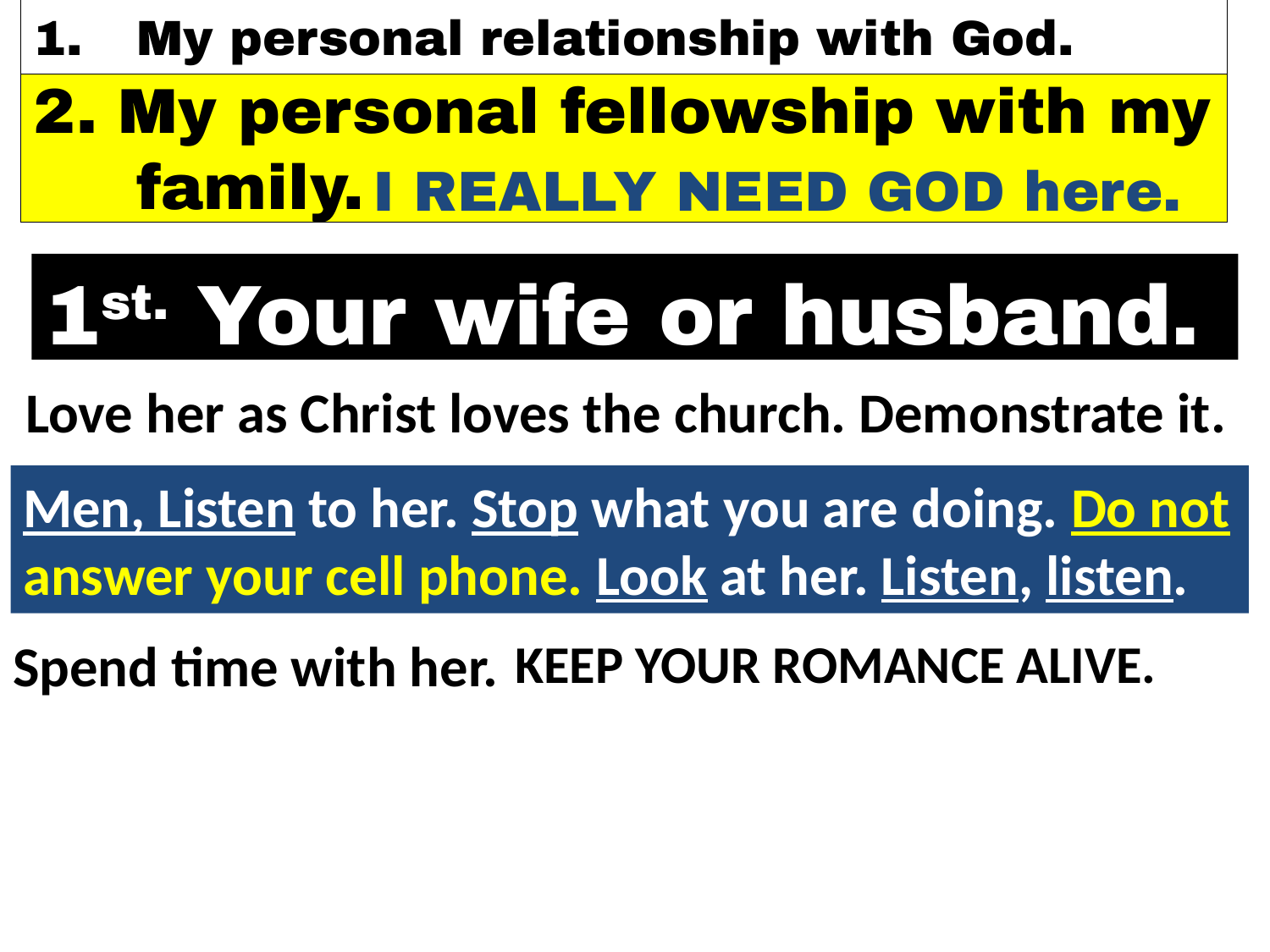

My personal relationship with God.
2. My personal fellowship with my family.

I REALLY NEED GOD here.

1st. Your wife or husband.
 Love her as Christ loves the church. Demonstrate it.
Men, Listen to her. Stop what you are doing. Do not answer your cell phone. Look at her. Listen, listen.
Spend time with her.
KEEP YOUR ROMANCE ALIVE.